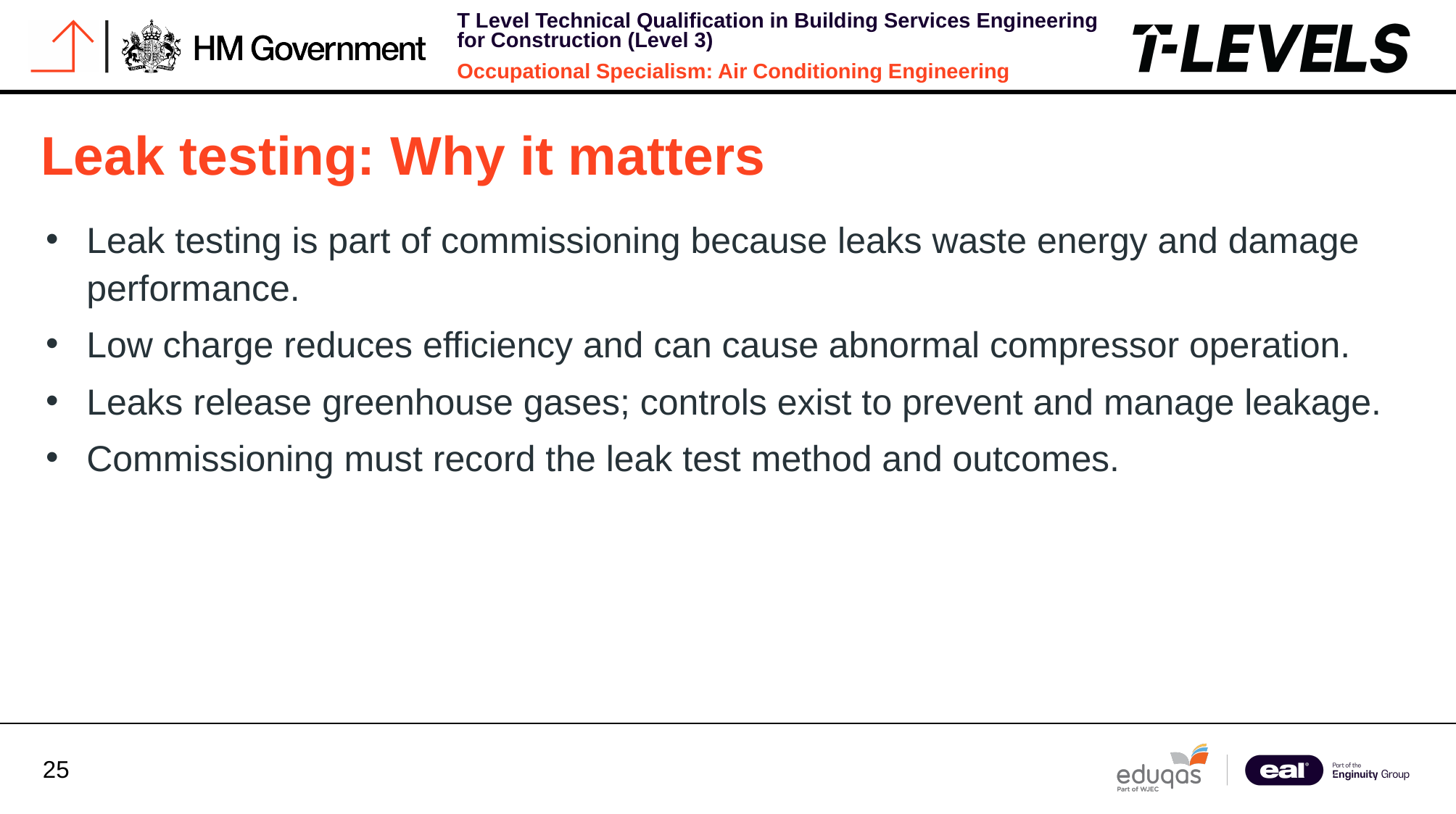

Leak testing: Why it matters
Leak testing is part of commissioning because leaks waste energy and damage performance.
Low charge reduces efficiency and can cause abnormal compressor operation.
Leaks release greenhouse gases; controls exist to prevent and manage leakage.
Commissioning must record the leak test method and outcomes.